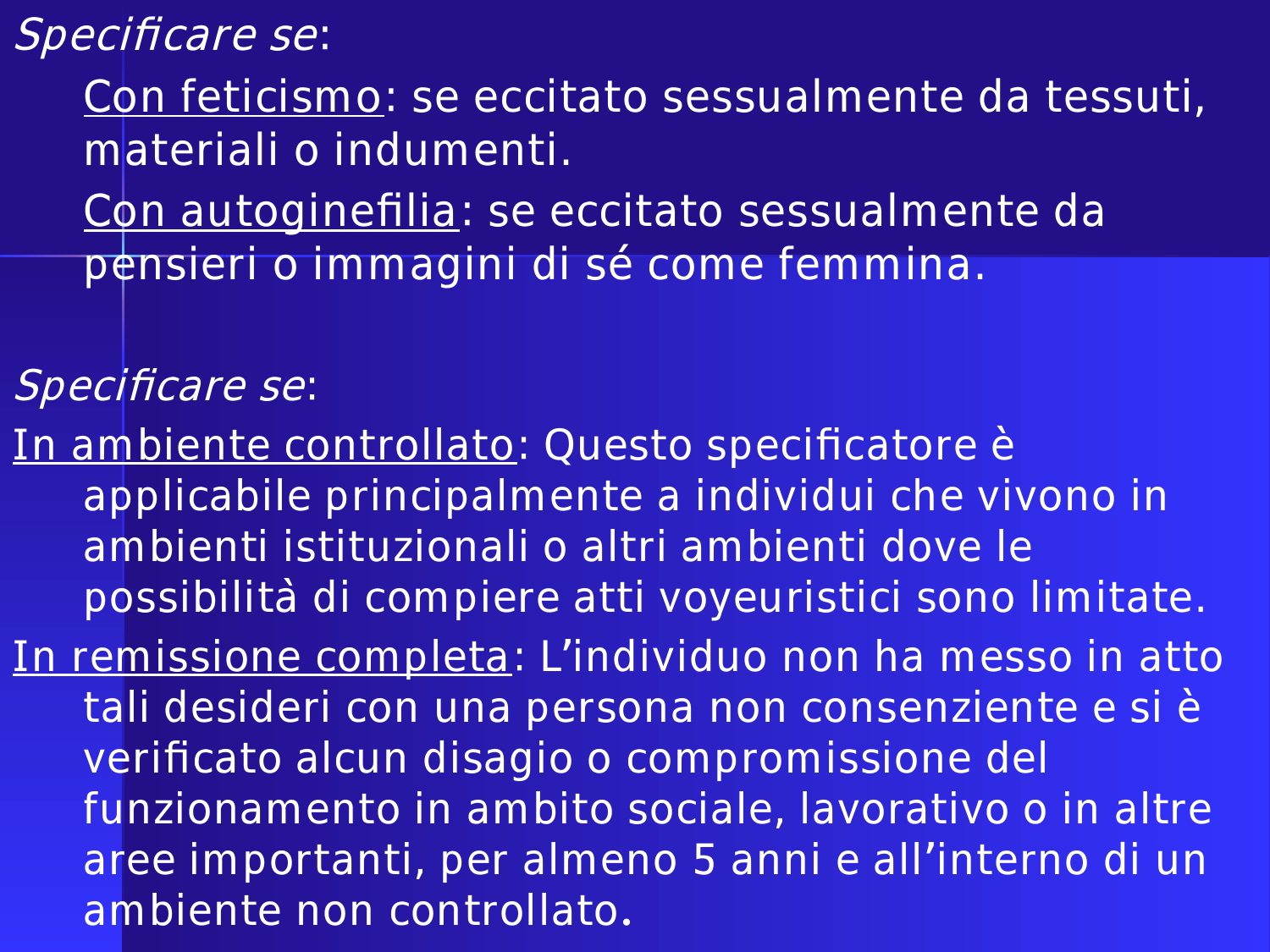

Specificare se:
	Con feticismo: se eccitato sessualmente da tessuti, materiali o indumenti.
	Con autoginefilia: se eccitato sessualmente da pensieri o immagini di sé come femmina.

Specificare se:
In ambiente controllato: Questo specificatore è applicabile principalmente a individui che vivono in ambienti istituzionali o altri ambienti dove le possibilità di compiere atti voyeuristici sono limitate.
In remissione completa: L’individuo non ha messo in atto tali desideri con una persona non consenziente e si è verificato alcun disagio o compromissione del funzionamento in ambito sociale, lavorativo o in altre aree importanti, per almeno 5 anni e all’interno di un ambiente non controllato.